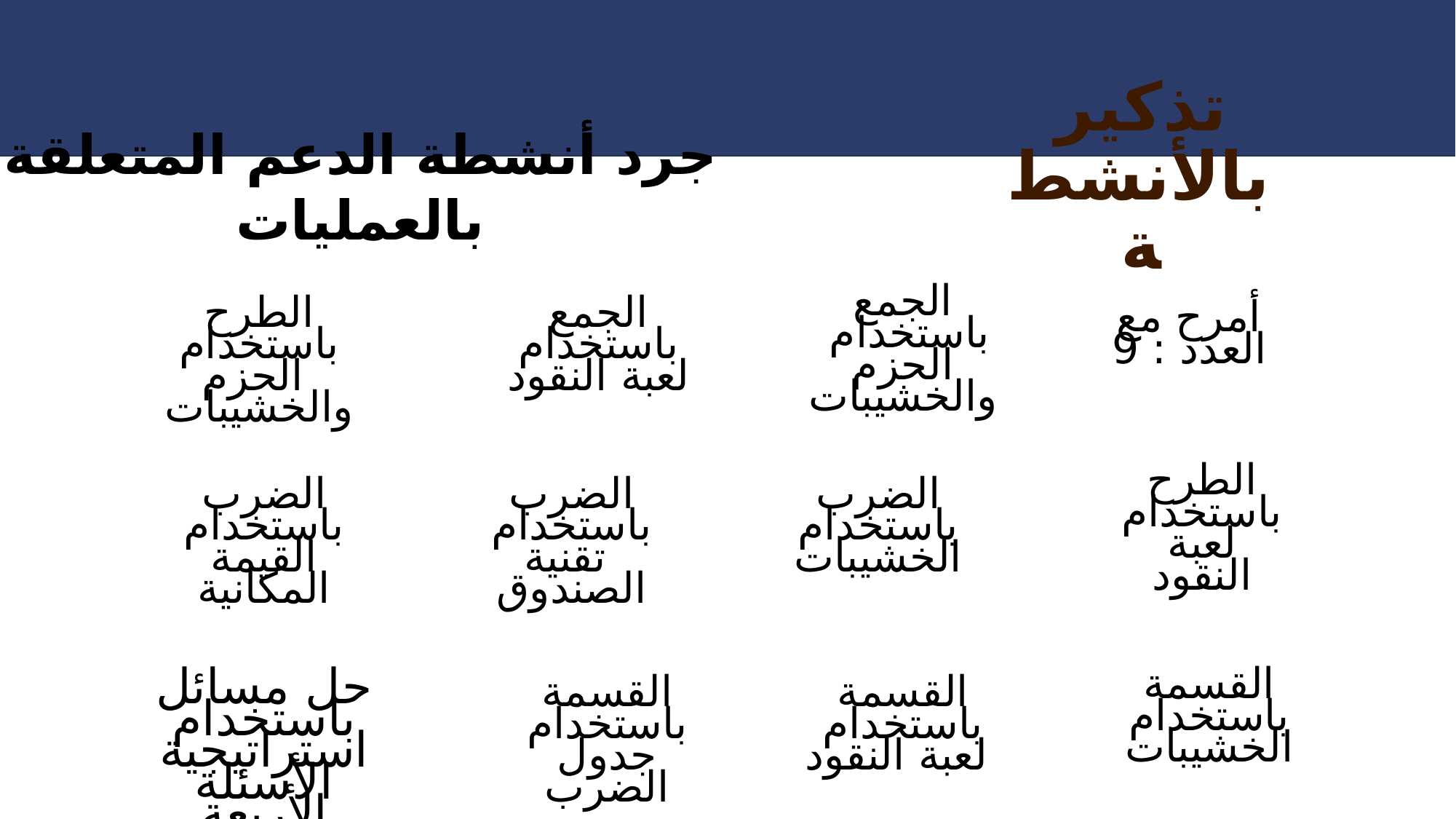

تذكير بالأنشطة

جرد أنشطة الدعم المتعلقة بالعمليات

الجمع باستخدام
الحزم والخشيبات
الطرح باستخدام
 الحزم والخشيبات
الجمع باستخدام لعبة النقود
أمرح مع العدد : 9

الطرح باستخدام لعبة النقود
الضرب باستخدام القيمة المكانية
الضرب باستخدام
 تقنية الصندوق
الضرب باستخدام الخشيبات

القسمة باستخدام الخشيبات
حل مسائل باستخدام استراتيجية الأسئلة الأربعة
القسمة باستخدام جدول الضرب
القسمة باستخدام
 لعبة النقود